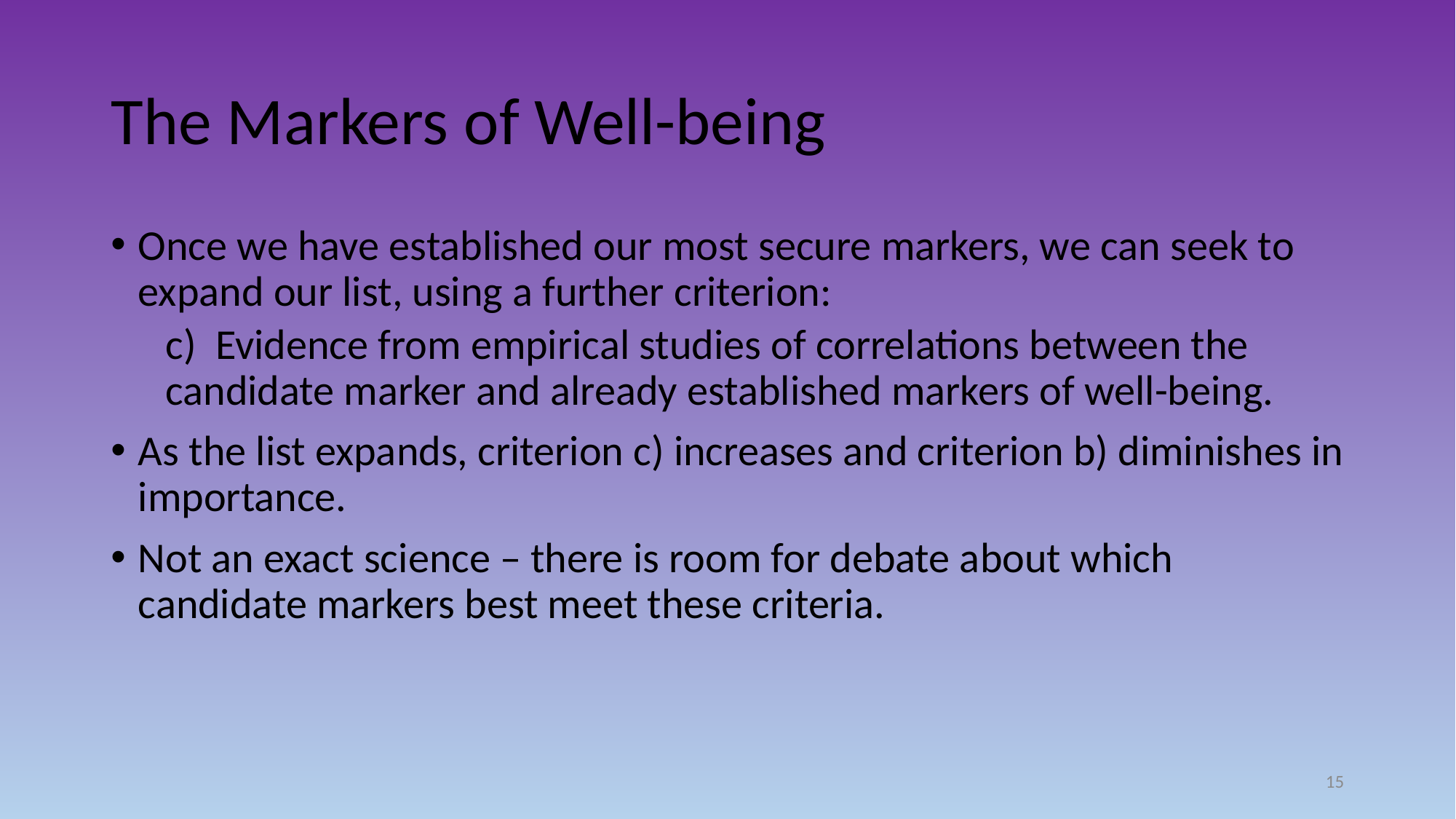

# The Markers of Well-being
Once we have established our most secure markers, we can seek to expand our list, using a further criterion:
c)  Evidence from empirical studies of correlations between the candidate marker and already established markers of well-being.
As the list expands, criterion c) increases and criterion b) diminishes in importance.
Not an exact science – there is room for debate about which candidate markers best meet these criteria.
15